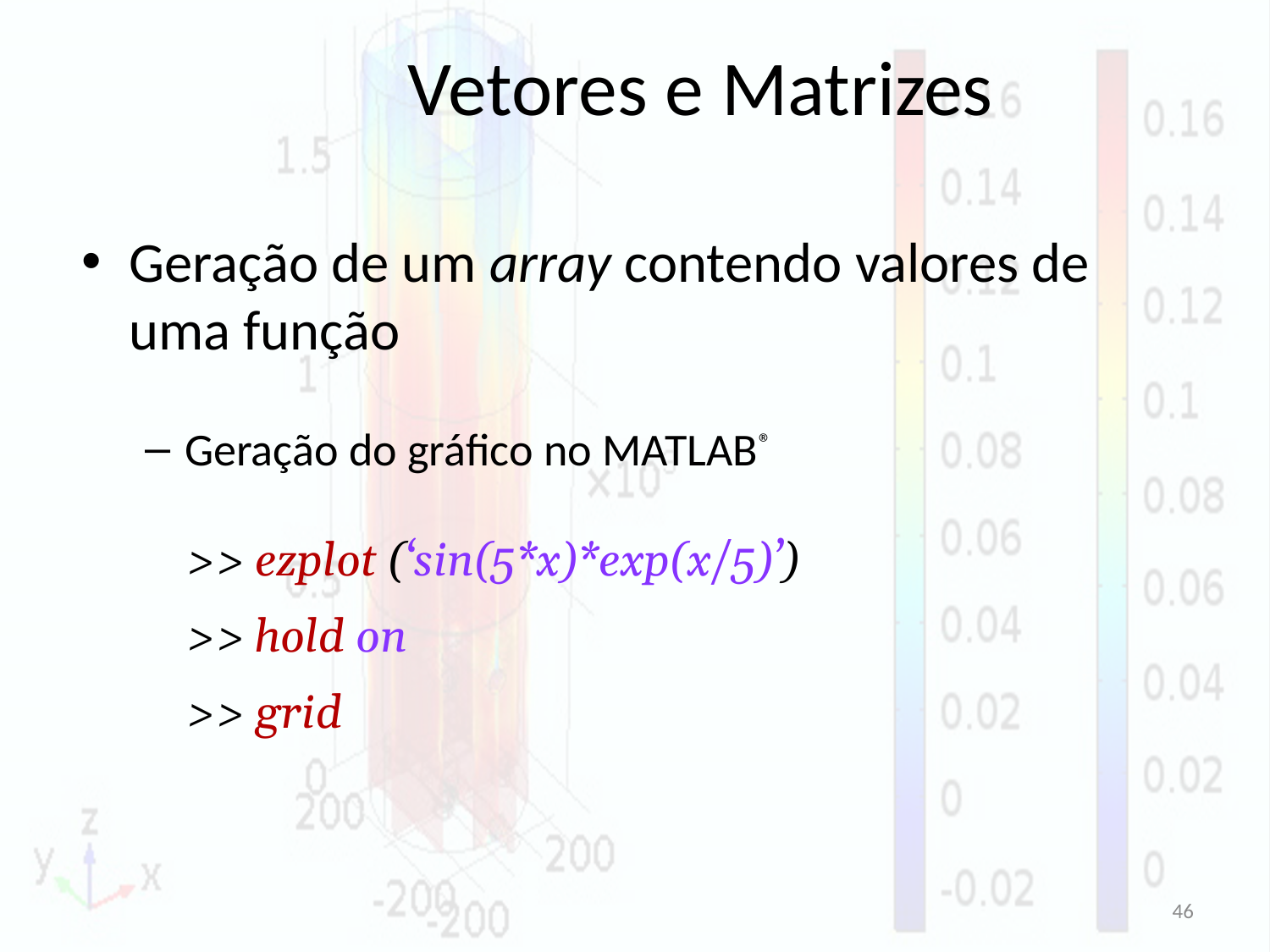

# Vetores e Matrizes
Geração de um array contendo valores de uma função

Geração do gráfico no MATLAB®

	>> ezplot (‘sin(5*x)*exp(x/5)’)

	>> hold on

	>> grid
46